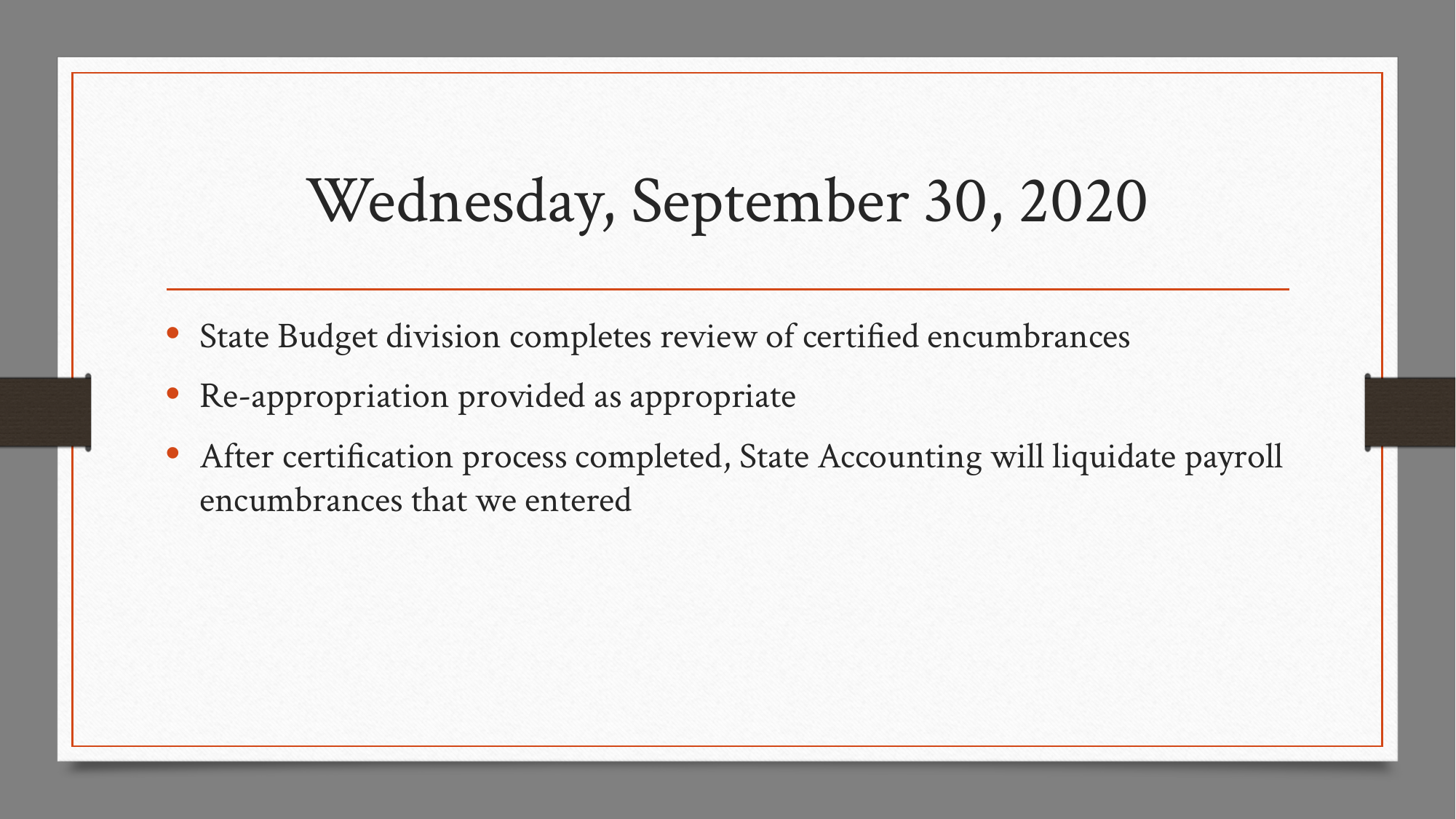

# Wednesday, September 30, 2020
State Budget division completes review of certified encumbrances
Re-appropriation provided as appropriate
After certification process completed, State Accounting will liquidate payroll encumbrances that we entered